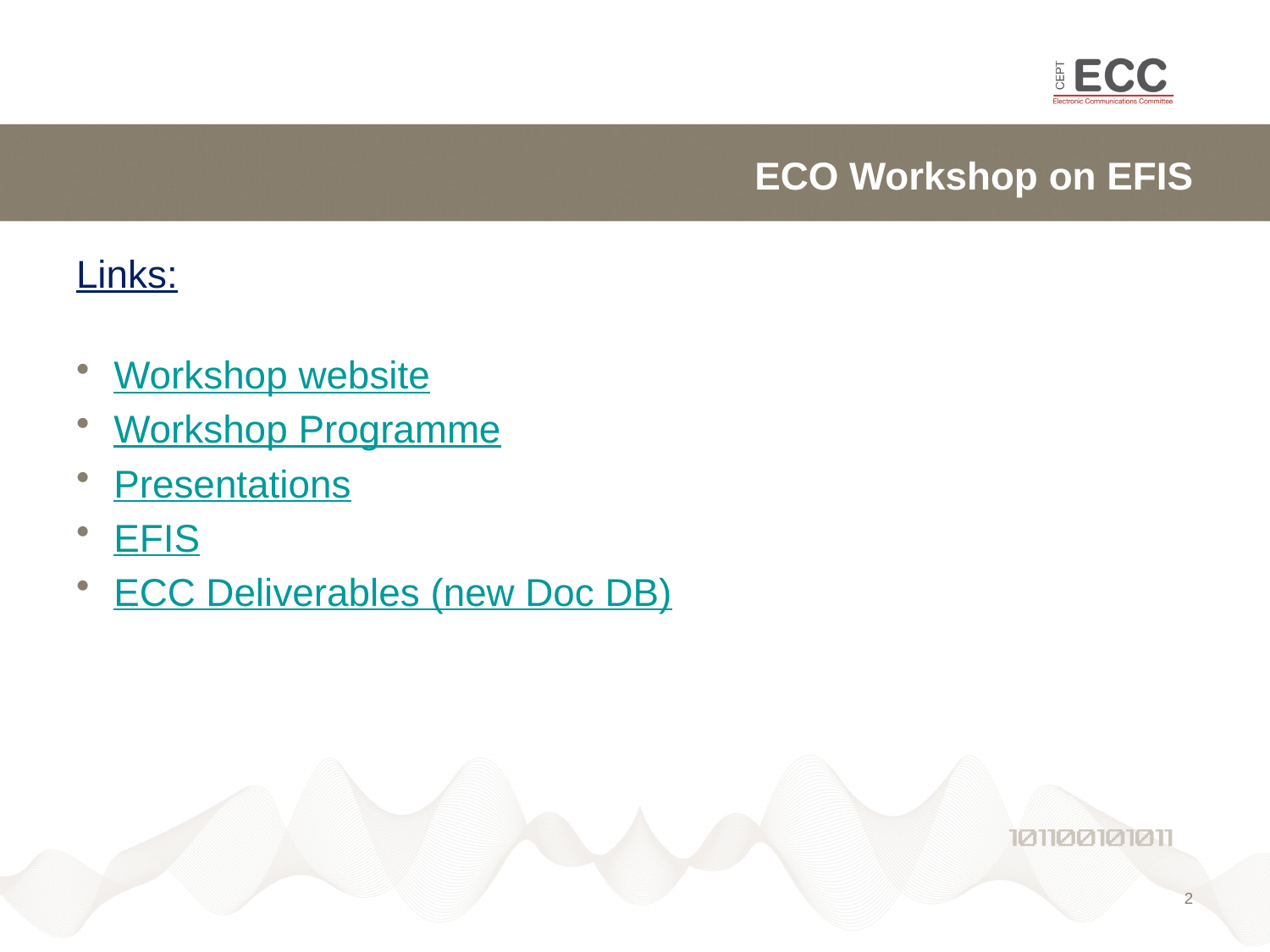

# ECO Workshop on EFIS
Links:
Workshop website
Workshop Programme
Presentations
EFIS
ECC Deliverables (new Doc DB)
2